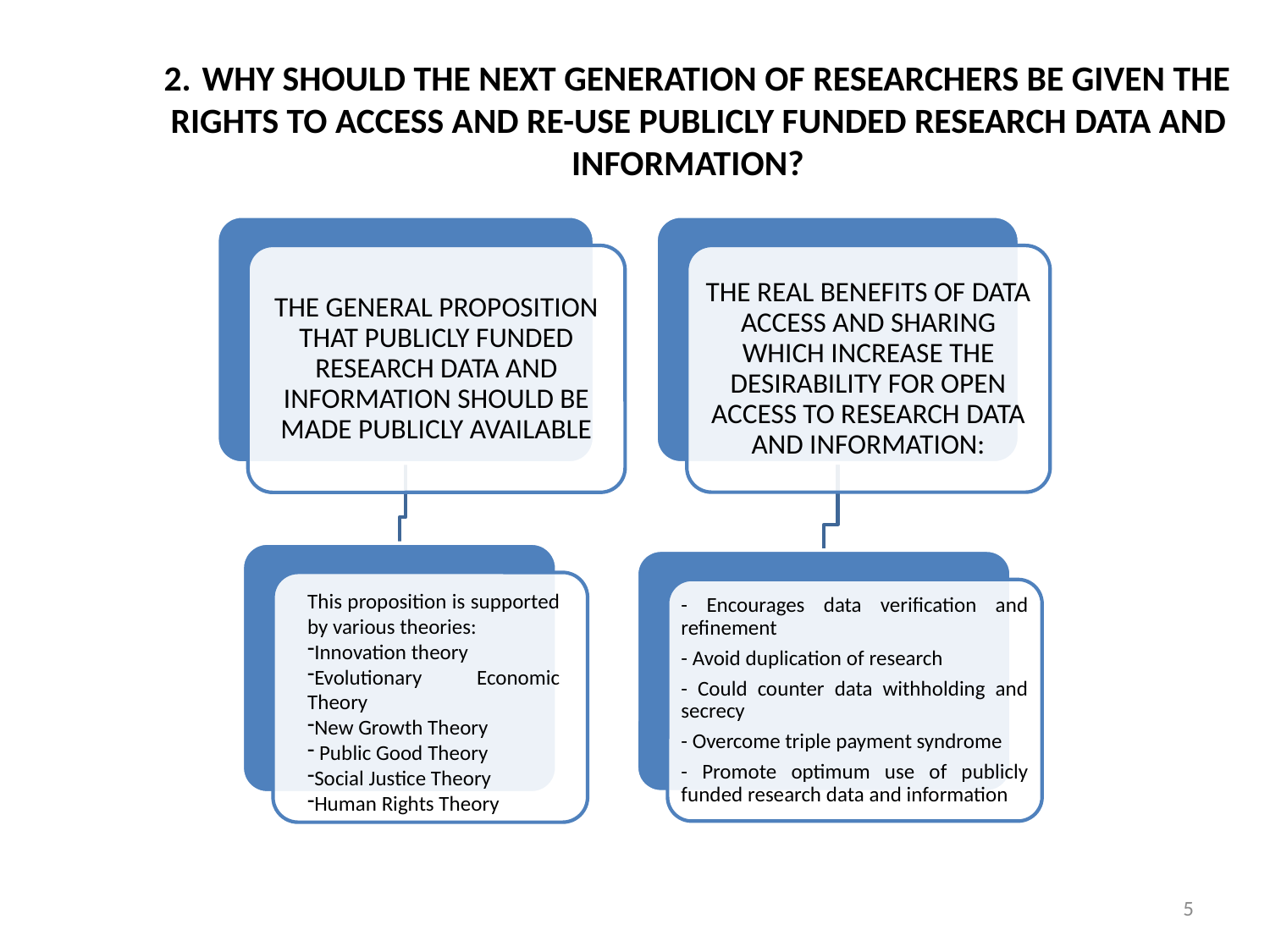

WHY SHOULD THE NEXT GENERATION OF RESEARCHERS BE GIVEN THE RIGHTS TO ACCESS AND RE-USE PUBLICLY FUNDED RESEARCH DATA AND INFORMATION?
THE GENERAL PROPOSITION THAT PUBLICLY FUNDED RESEARCH DATA AND INFORMATION SHOULD BE MADE PUBLICLY AVAILABLE

THE REAL BENEFITS OF DATA ACCESS AND SHARING WHICH INCREASE THE DESIRABILITY FOR OPEN ACCESS TO RESEARCH DATA AND INFORMATION:
- Encourages data verification and refinement
- Avoid duplication of research
- Could counter data withholding and secrecy
- Overcome triple payment syndrome
- Promote optimum use of publicly funded research data and information

This proposition is supported by various theories:
Innovation theory
Evolutionary Economic Theory
New Growth Theory
 Public Good Theory
Social Justice Theory
Human Rights Theory

5